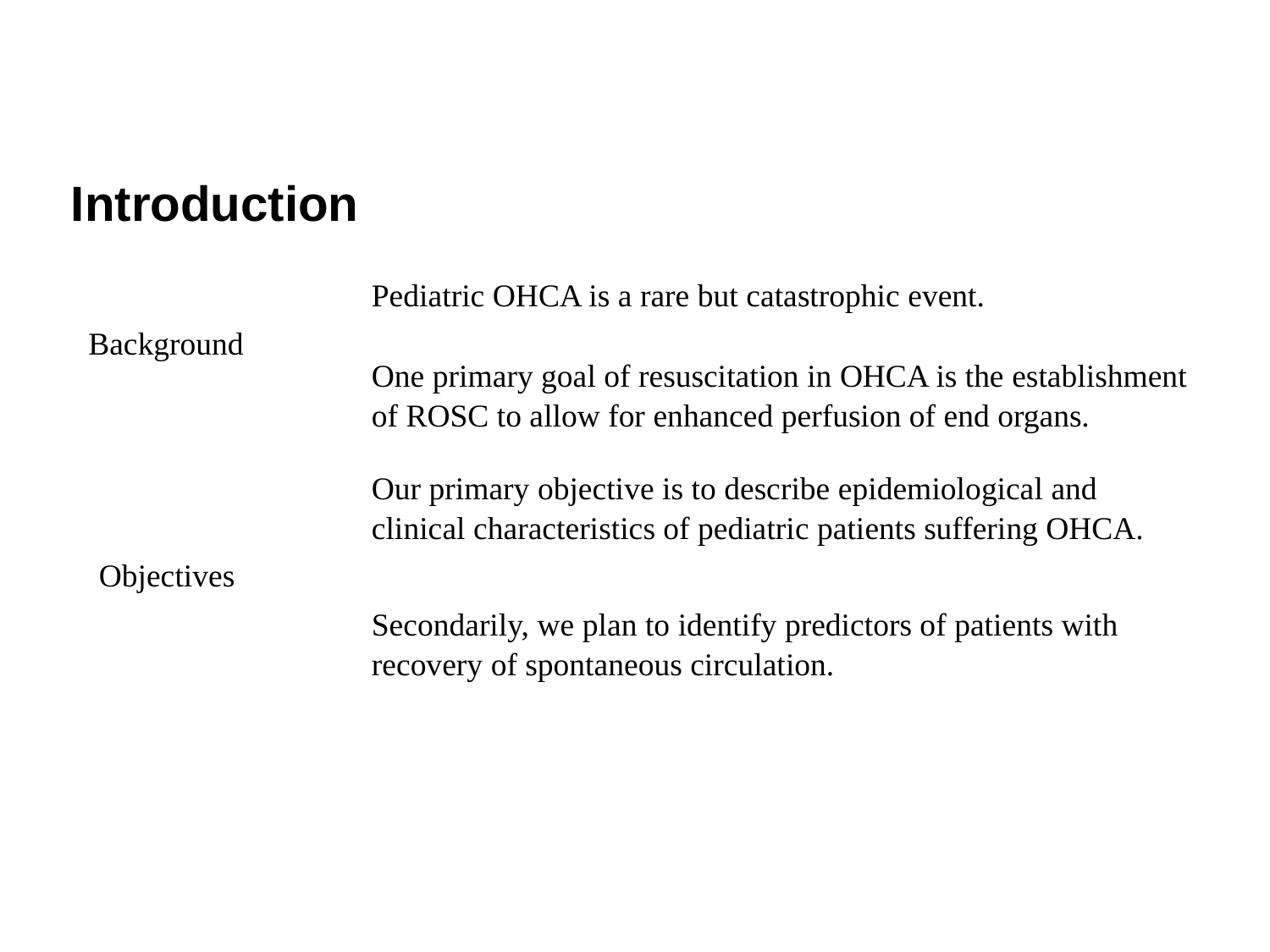

# Introduction
Background
Pediatric OHCA is a rare but catastrophic event.
One primary goal of resuscitation in OHCA is the establishment of ROSC to allow for enhanced perfusion of end organs.
Our primary objective is to describe epidemiological and clinical characteristics of pediatric patients suffering OHCA.
Secondarily, we plan to identify predictors of patients with recovery of spontaneous circulation.
Objectives